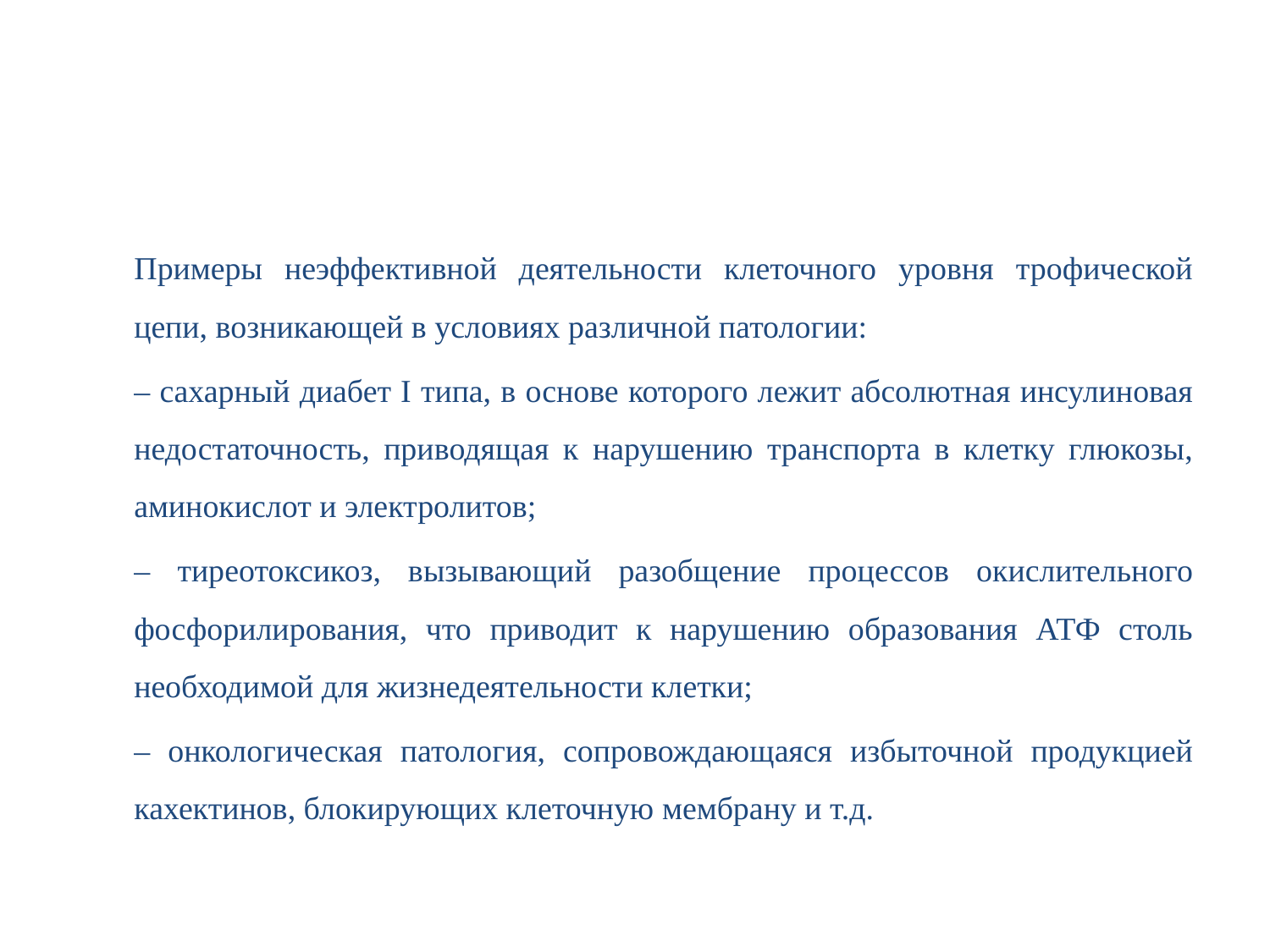

#
Примеры неэффективной деятельности клеточного уровня трофической цепи, возникающей в условиях различной патологии:
– сахарный диабет I типа, в основе которого лежит абсолютная инсулиновая недостаточность, приводящая к нарушению транспорта в клетку глюкозы, аминокислот и электролитов;
– тиреотоксикоз, вызывающий разобщение процессов окислительного фосфорилирования, что приводит к нарушению образования АТФ столь необходимой для жизнедеятельности клетки;
– онкологическая патология, сопровождающаяся избыточной продукцией кахектинов, блокирующих клеточную мембрану и т.д.